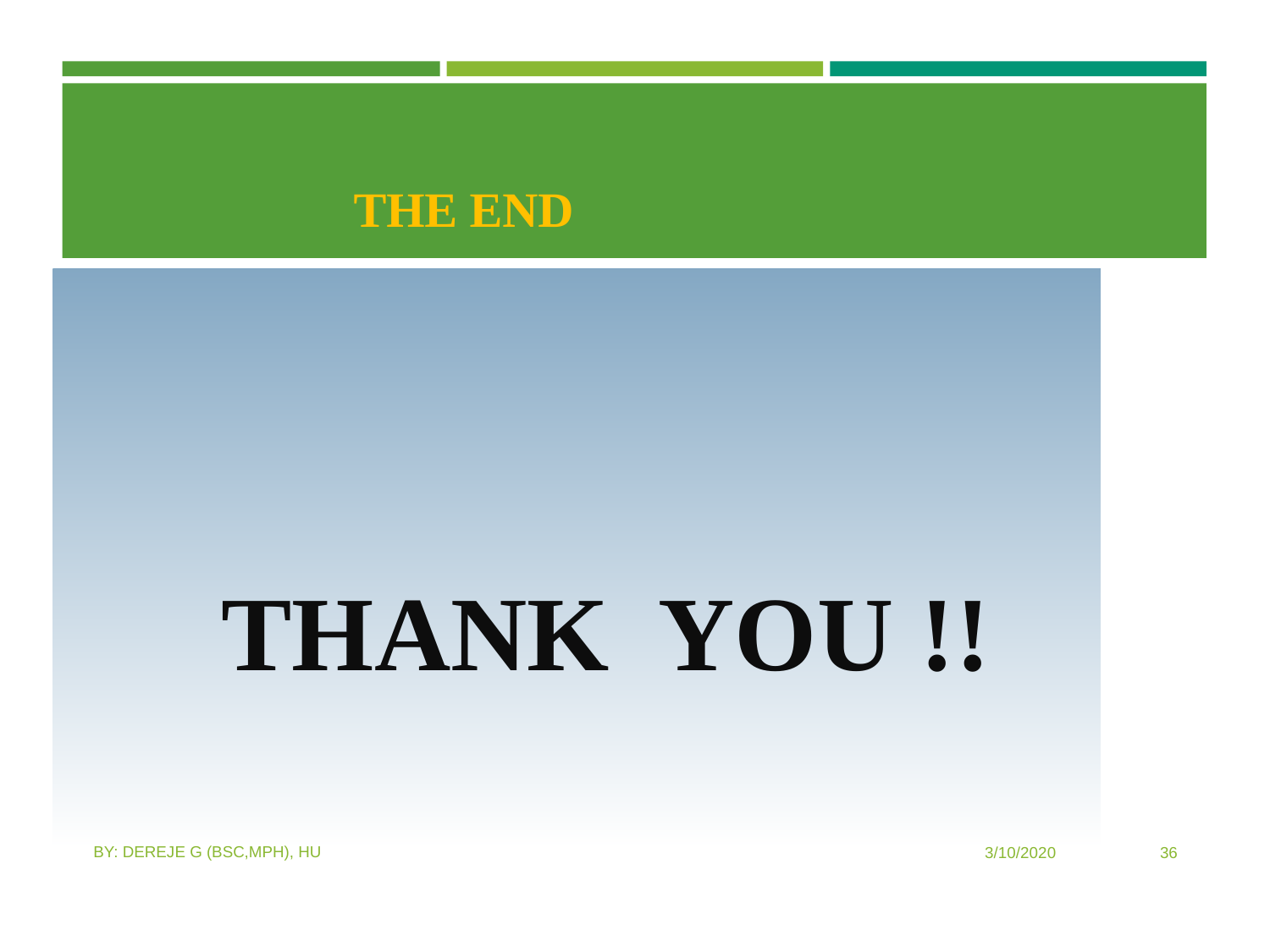

# The End

                  THANK  YOU !!

By: Dereje G (Bsc,MPH), HU
3/10/2020
36